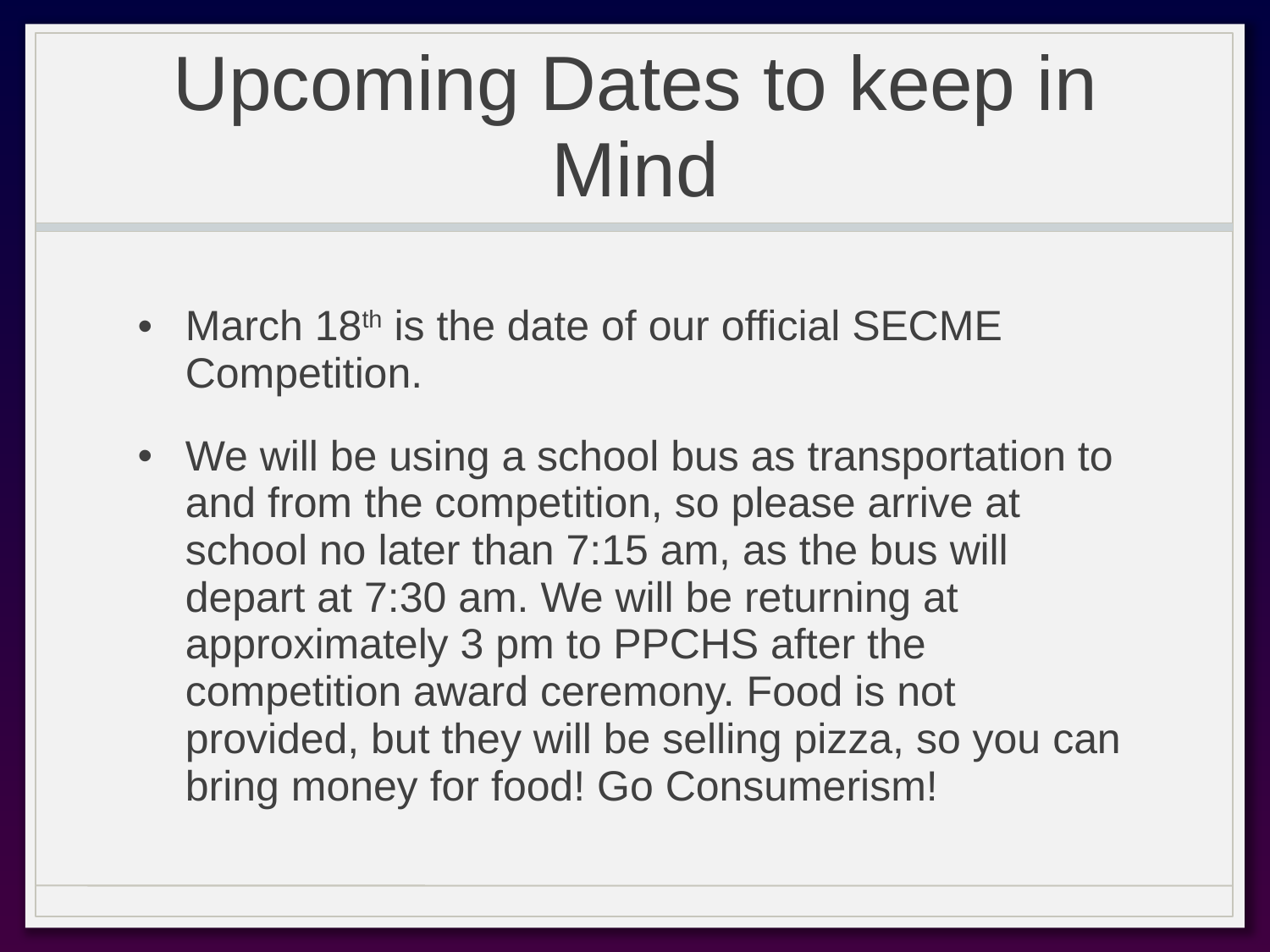

# Upcoming Dates to keep in Mind
March 18th is the date of our official SECME Competition.
We will be using a school bus as transportation to and from the competition, so please arrive at school no later than 7:15 am, as the bus will depart at 7:30 am. We will be returning at approximately 3 pm to PPCHS after the competition award ceremony. Food is not provided, but they will be selling pizza, so you can bring money for food! Go Consumerism!